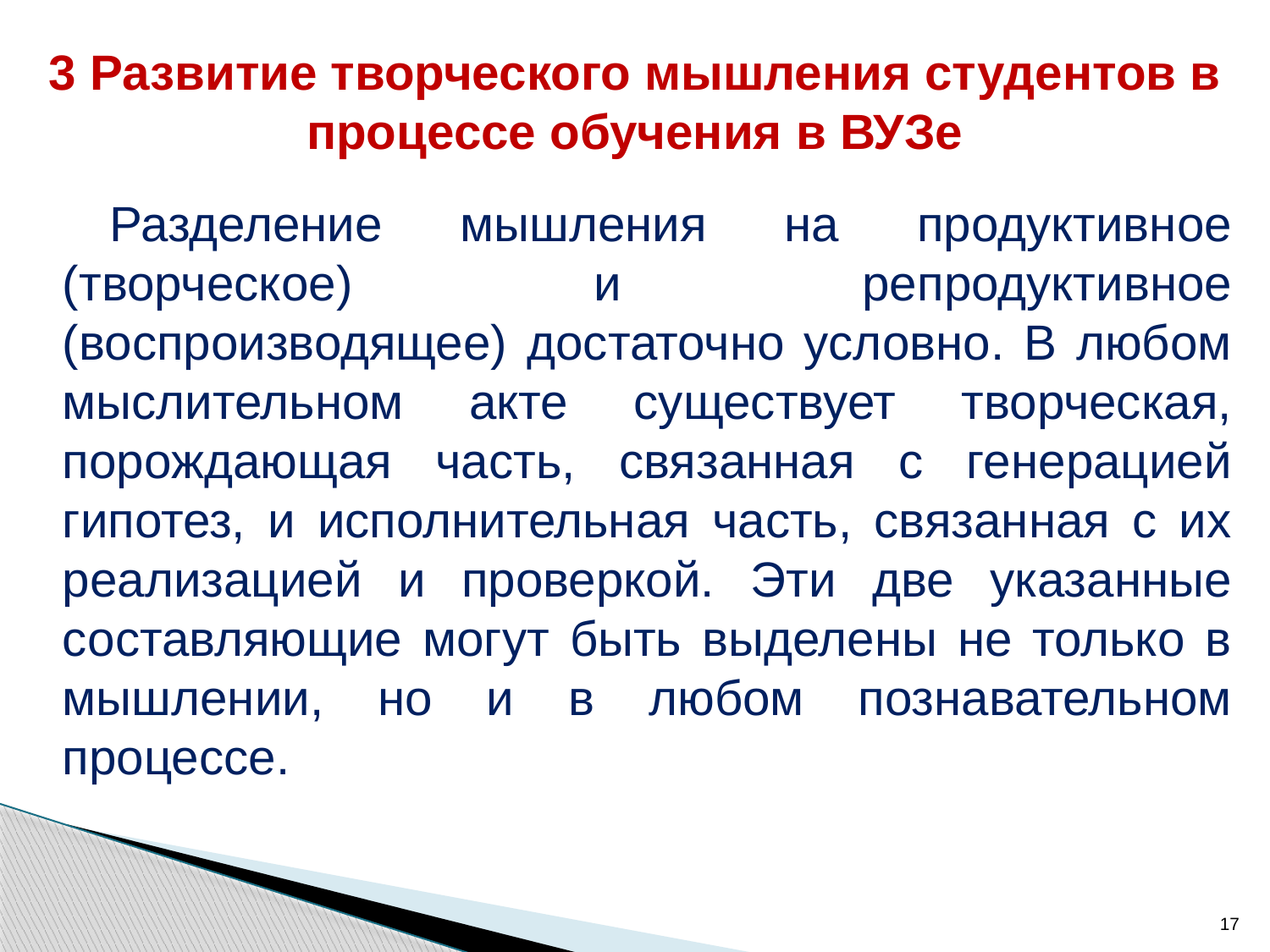

# 3 Развитие творческого мышления студентов в процессе обучения в ВУЗе
Разделение мышления на продуктивное (творческое) и репродуктивное (воспроизводящее) достаточно условно. В любом мыслительном акте существует творческая, порождающая часть, связанная с генерацией гипотез, и исполнительная часть, связанная с их реализацией и проверкой. Эти две указанные составляющие могут быть выделены не только в мышлении, но и в любом познавательном процессе.
17